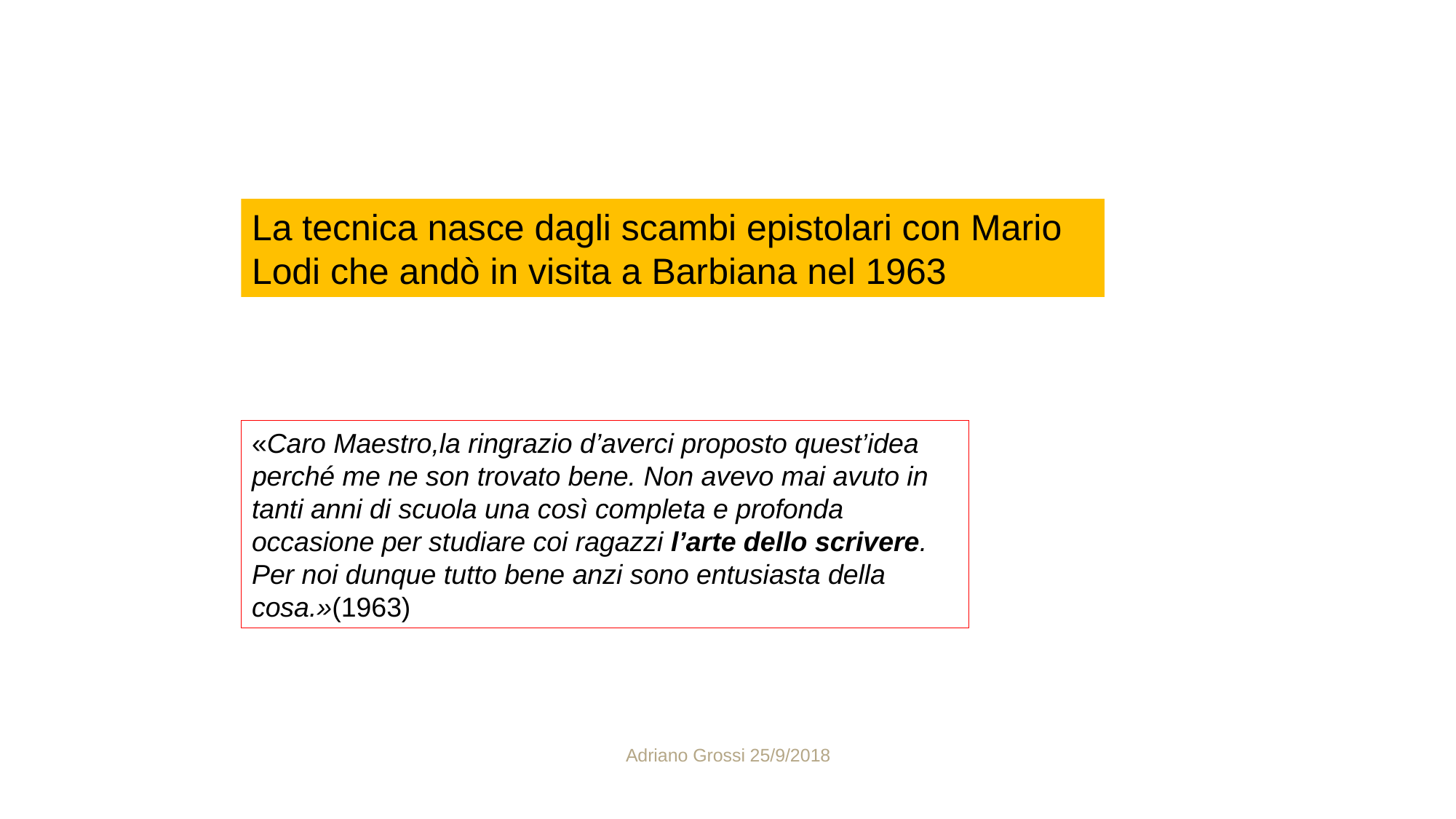

La tecnica nasce dagli scambi epistolari con Mario Lodi che andò in visita a Barbiana nel 1963
«Caro Maestro,la ringrazio d’averci proposto quest’idea perché me ne son trovato bene. Non avevo mai avuto in tanti anni di scuola una così completa e profonda occasione per studiare coi ragazzi l’arte dello scrivere. Per noi dunque tutto bene anzi sono entusiasta della cosa.» (1963)
Adriano Grossi 25/9/2018